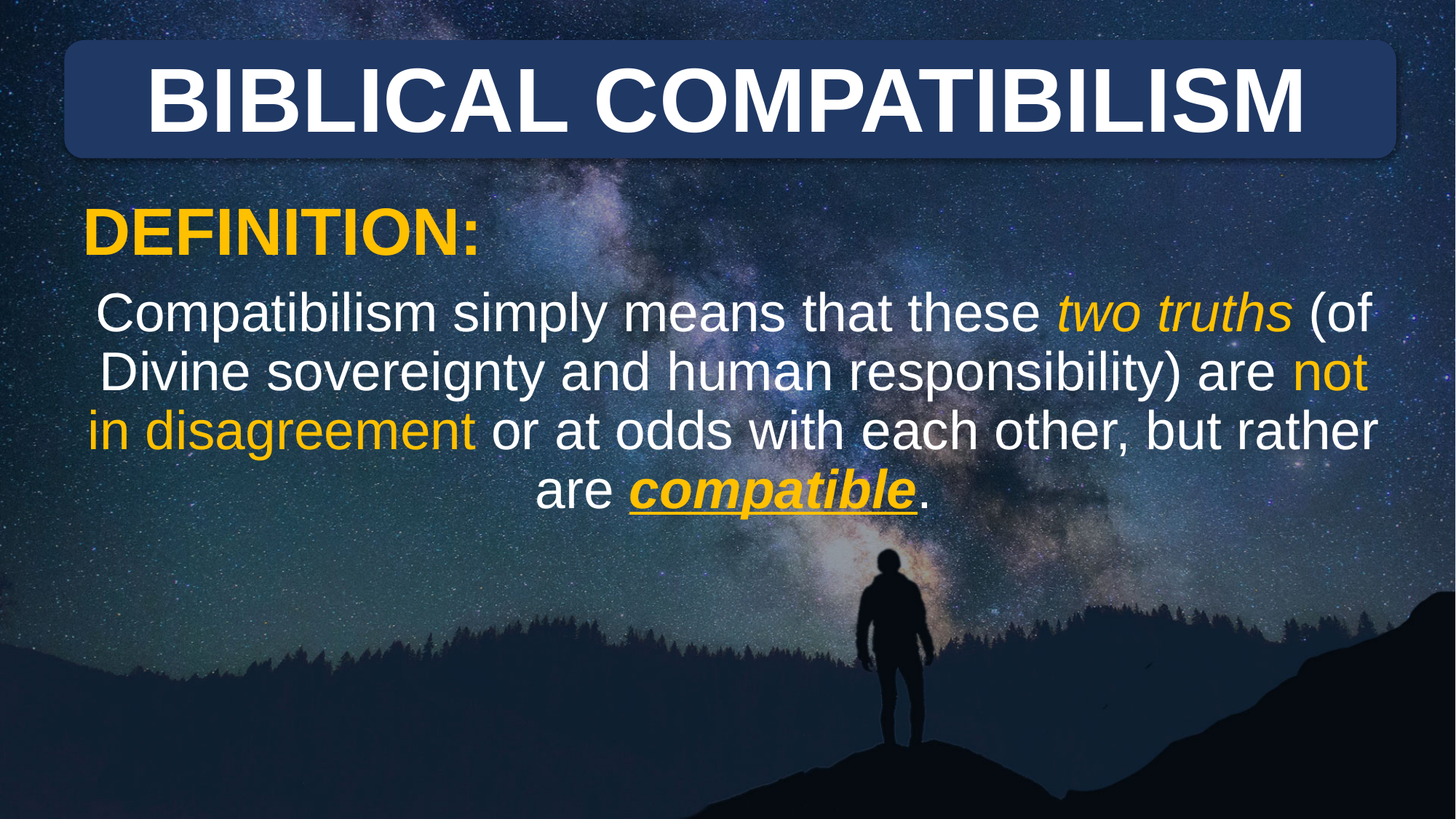

# BIBLICAL COMPATIBILISM
DEFINITION:
Compatibilism simply means that these two truths (of Divine sovereignty and human responsibility) are not in disagreement or at odds with each other, but rather are compatible.